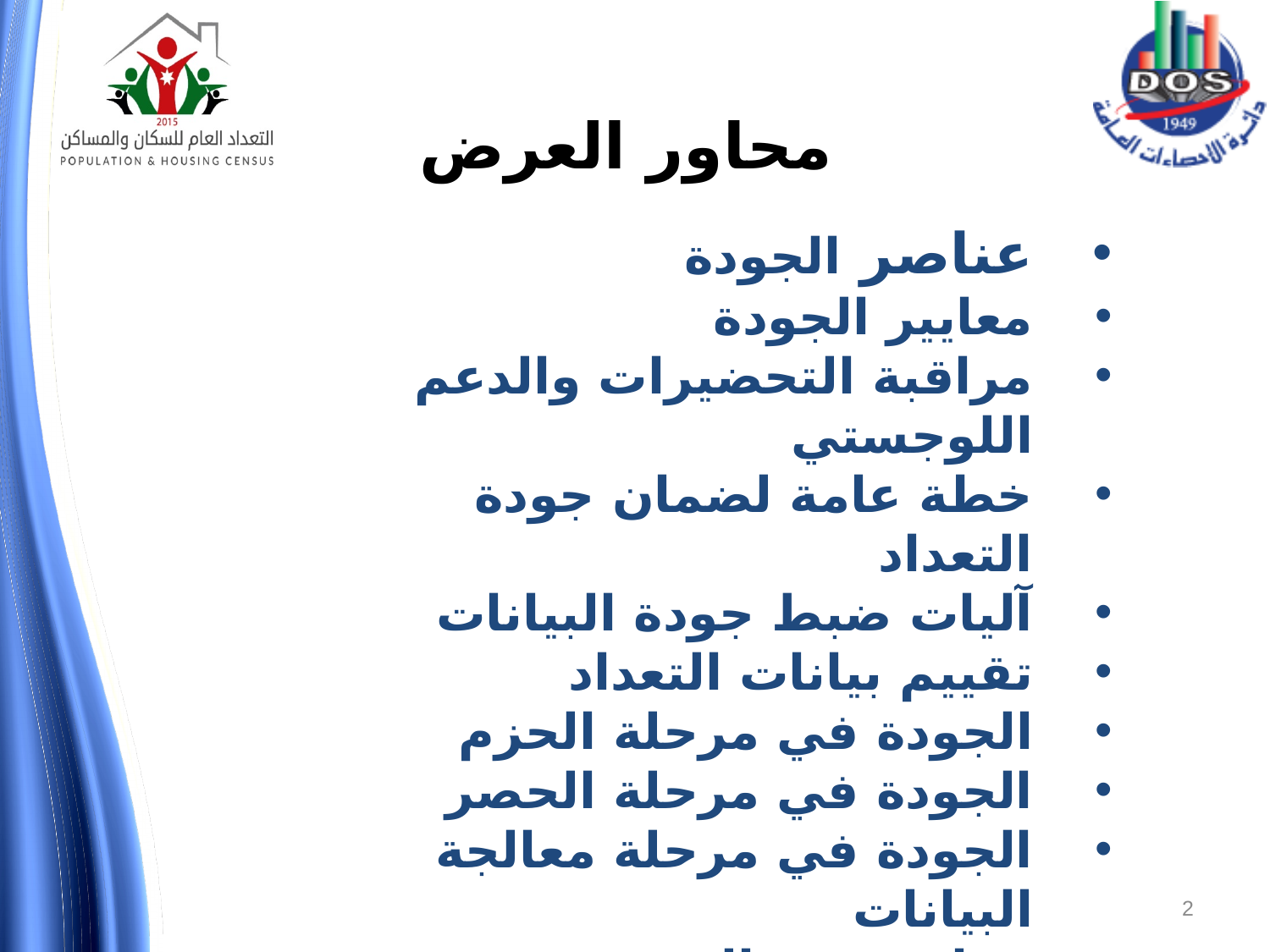

محاور العرض
عناصر الجودة
معايير الجودة
مراقبة التحضيرات والدعم اللوجستي
خطة عامة لضمان جودة التعداد
آليات ضبط جودة البيانات
تقييم بيانات التعداد
الجودة في مرحلة الحزم
الجودة في مرحلة الحصر
الجودة في مرحلة معالجة البيانات
مهام فريق الجودة في التعداد السكاني

2